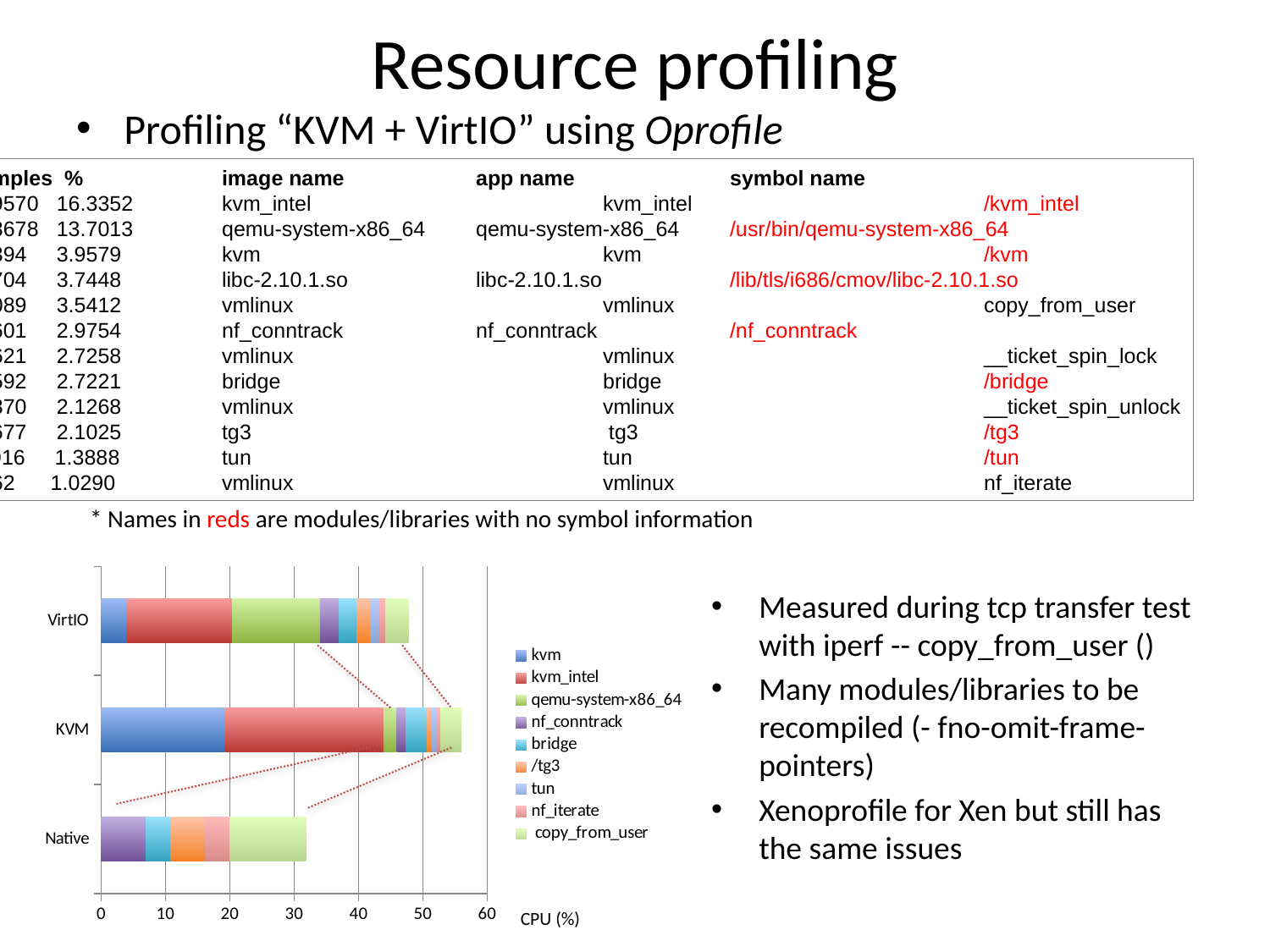

# Resource profiling
Profiling “KVM + VirtIO” using Oprofile
samples  %        	image name               	app name                 	symbol name
129570   16.3352  	kvm_intel		 	kvm_intel                		/kvm_intel
108678   13.7013  	qemu-system-x86_64       	qemu-system-x86_64	/usr/bin/qemu-system-x86_64
31394     3.9579  	kvm                      		kvm                      		/kvm
29704     3.7448  	libc-2.10.1.so           	libc-2.10.1.so           	/lib/tls/i686/cmov/libc-2.10.1.so
28089     3.5412  	vmlinux   			vmlinux			copy_from_user
23601     2.9754  	nf_conntrack             	nf_conntrack             	/nf_conntrack
21621     2.7258  	vmlinux			vmlinux 			__ticket_spin_lock
21592     2.7221  	bridge                   		bridge                   		/bridge
16870     2.1268  	vmlinux 			vmlinux			__ticket_spin_unlock
16677     2.1025  	tg3                     		 tg3                      		/tg3
11016     1.3888  	tun                      		tun                      		/tun
8162      1.0290  	vmlinux			vmlinux			nf_iterate
* Names in reds are modules/libraries with no symbol information

### Chart

| Category | kvm | kvm_intel | qemu-system-x86_64 | nf_conntrack | bridge | /tg3 | tun | nf_iterate |  copy_from_user |
|---|---|---|---|---|---|---|---|---|---|
| Native | 0.0 | 0.0 | 0.0 | 6.9985 | 3.7711 | 5.4111 | 0.0 | 3.7711 | 11.8564 |
| KVM | 19.2244 | 24.6277 | 2.0769 | 1.3854 | 3.2952 | 0.8011 | 0.6976 | 0.5957 | 3.2952 |
| VirtIO | 3.9579 | 16.3352 | 13.7013 | 2.9754 | 2.7221 | 2.1025 | 1.3888 | 1.029 | 3.5412 |
Measured during tcp transfer test with iperf -- copy_from_user ()
Many modules/libraries to be recompiled (- fno-omit-frame-pointers)
Xenoprofile for Xen but still has the same issues
CPU (%)